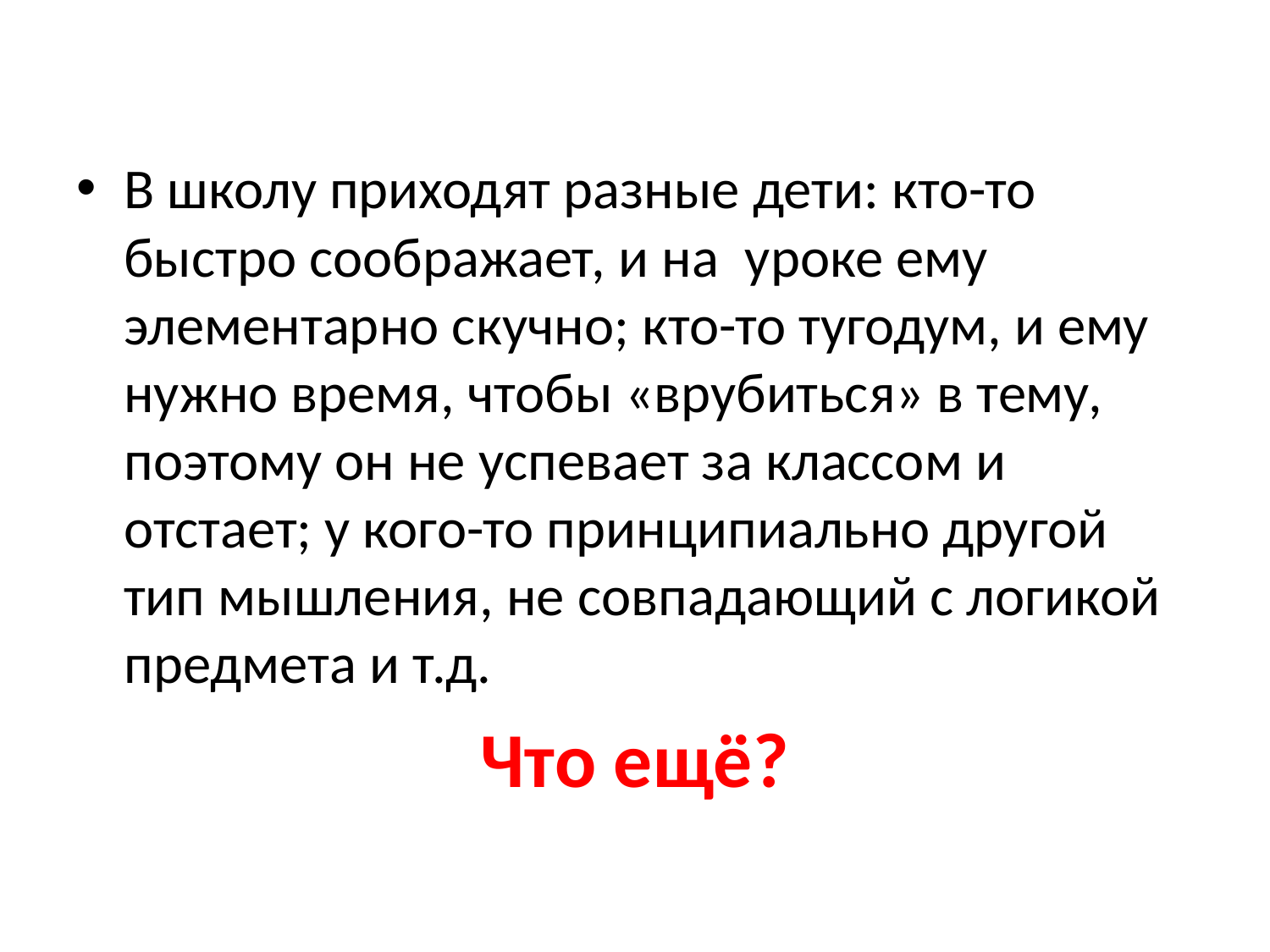

В школу приходят разные дети: кто-то быстро соображает, и на  уроке ему элементарно скучно; кто-то тугодум, и ему нужно время, чтобы «врубиться» в тему,  поэтому он не успевает за классом и отстает; у кого-то принципиально другой тип мышления, не совпадающий с логикой предмета и т.д.
Что ещё?